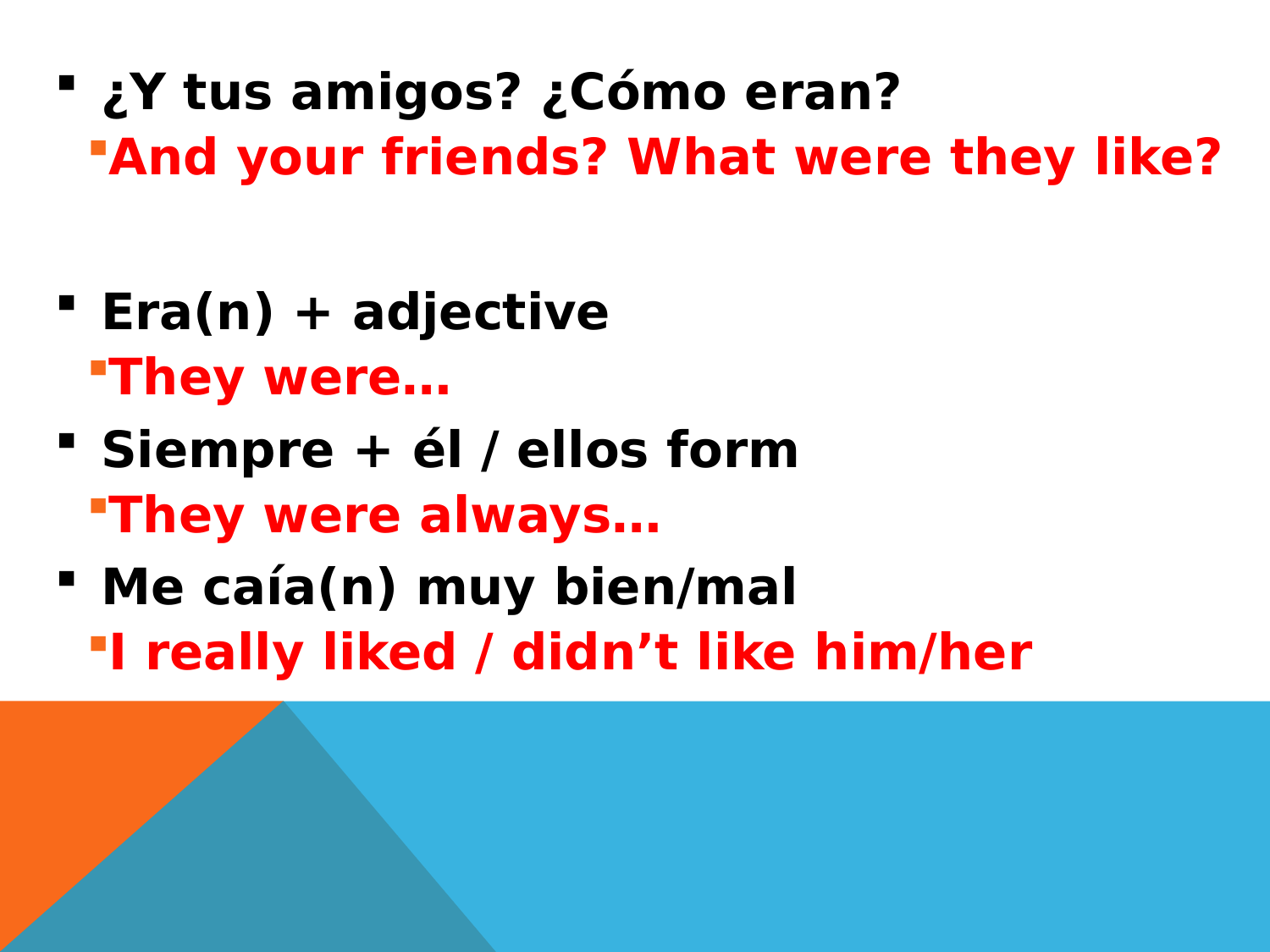

¿Y tus amigos? ¿Cómo eran?
And your friends? What were they like?

Era(n) + adjective
They were…
Siempre + él / ellos form
They were always…
Me caía(n) muy bien/mal
I really liked / didn’t like him/her